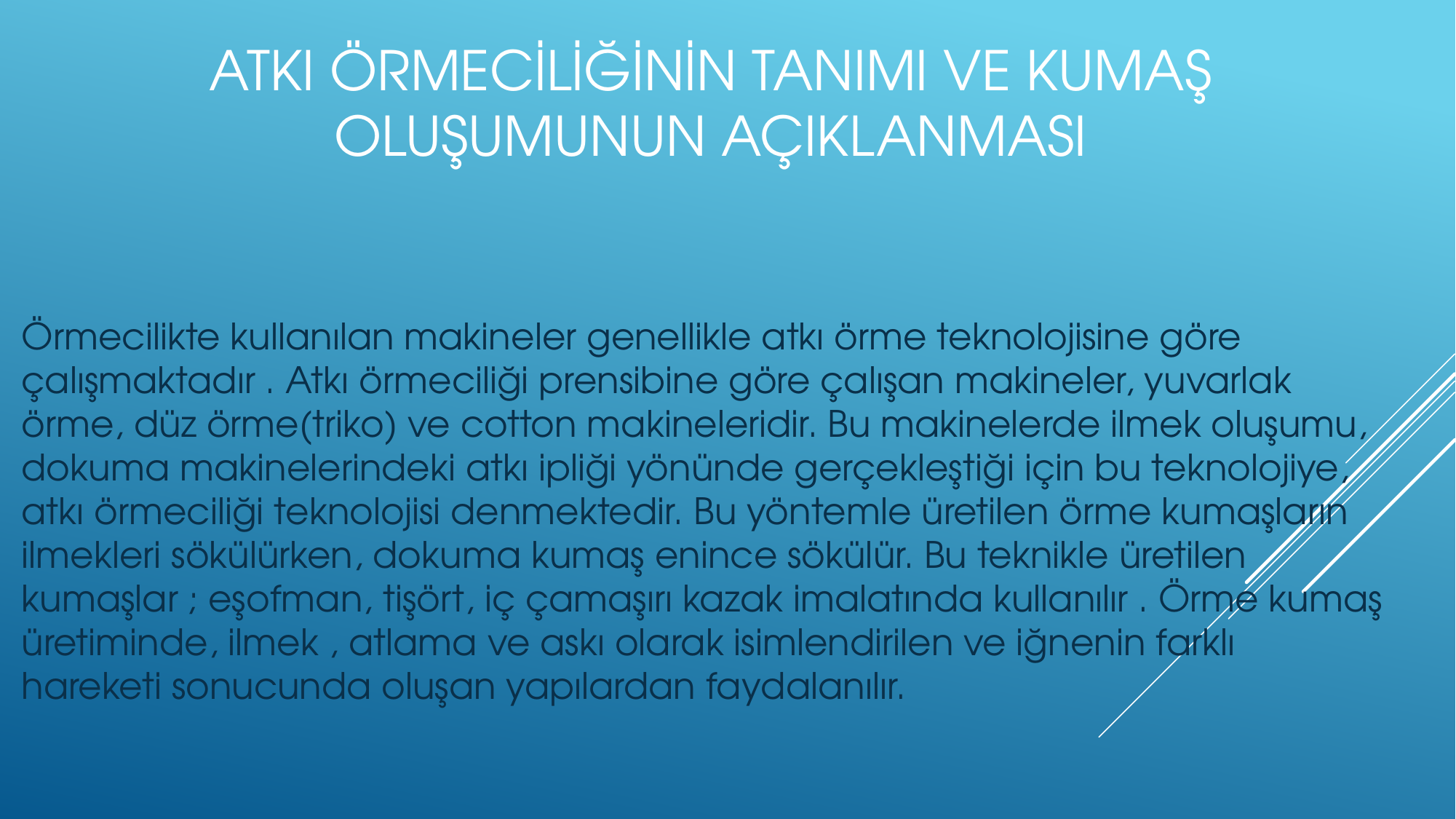

# Atkı Örmeciliğinin Tanımı ve Kumaş Oluşumunun Açıklanması
Örmecilikte kullanılan makineler genellikle atkı örme teknolojisine göre çalışmaktadır . Atkı örmeciliği prensibine göre çalışan makineler, yuvarlak örme, düz örme(triko) ve cotton makineleridir. Bu makinelerde ilmek oluşumu, dokuma makinelerindeki atkı ipliği yönünde gerçekleştiği için bu teknolojiye, atkı örmeciliği teknolojisi denmektedir. Bu yöntemle üretilen örme kumaşların ilmekleri sökülürken, dokuma kumaş enince sökülür. Bu teknikle üretilen kumaşlar ; eşofman, tişört, iç çamaşırı kazak imalatında kullanılır . Örme kumaş üretiminde, ilmek , atlama ve askı olarak isimlendirilen ve iğnenin farklı hareketi sonucunda oluşan yapılardan faydalanılır.